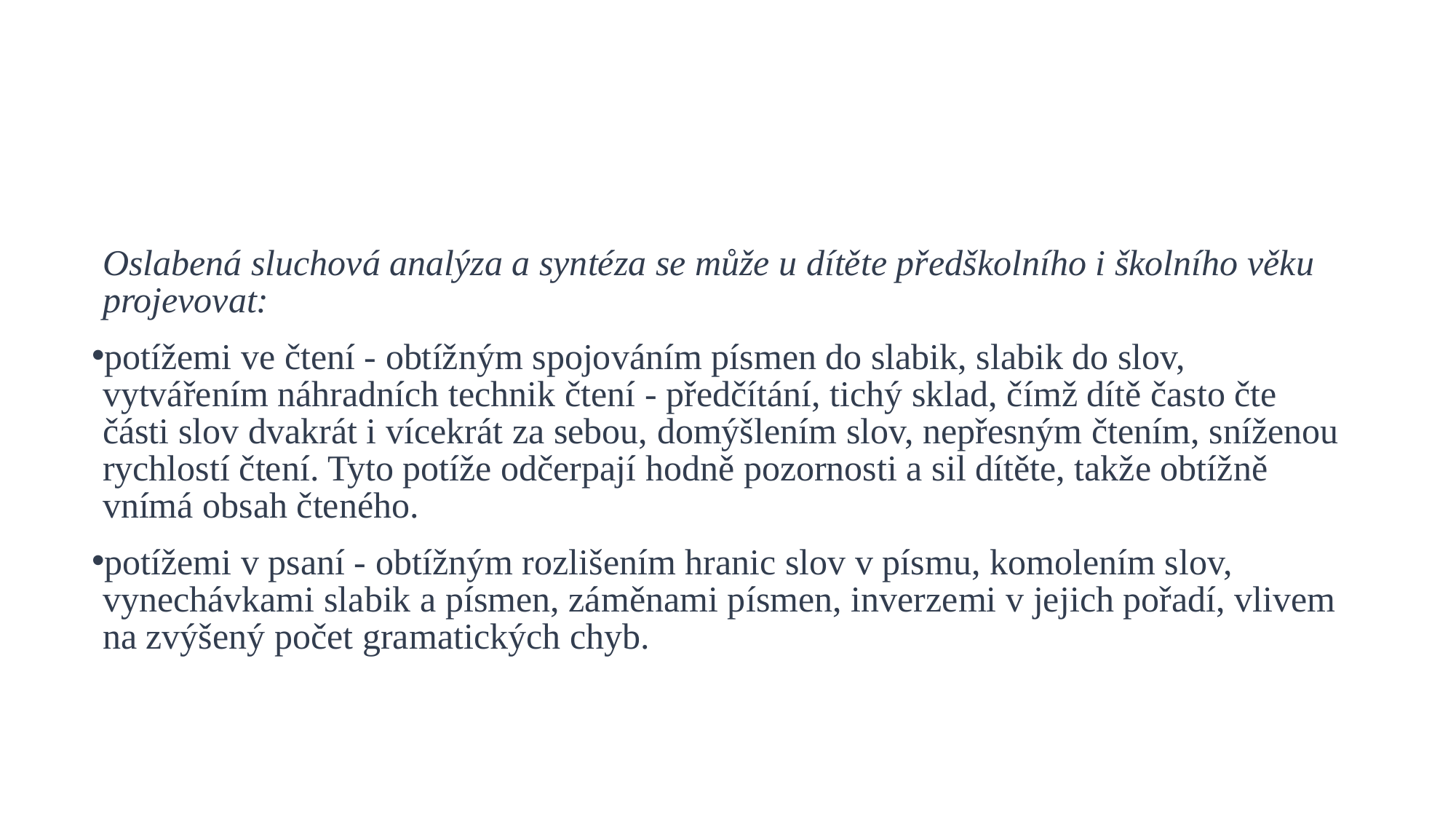

Oslabená sluchová analýza a syntéza se může u dítěte předškolního i školního věku projevovat:
potížemi ve čtení - obtížným spojováním písmen do slabik, slabik do slov, vytvářením náhradních technik čtení - předčítání, tichý sklad, čímž dítě často čte části slov dvakrát i vícekrát za sebou, domýšlením slov, nepřesným čtením, sníženou rychlostí čtení. Tyto potíže odčerpají hodně pozornosti a sil dítěte, takže obtížně vnímá obsah čteného.
potížemi v psaní - obtížným rozlišením hranic slov v písmu, komolením slov, vynechávkami slabik a písmen, záměnami písmen, inverzemi v jejich pořadí, vlivem na zvýšený počet gramatických chyb.